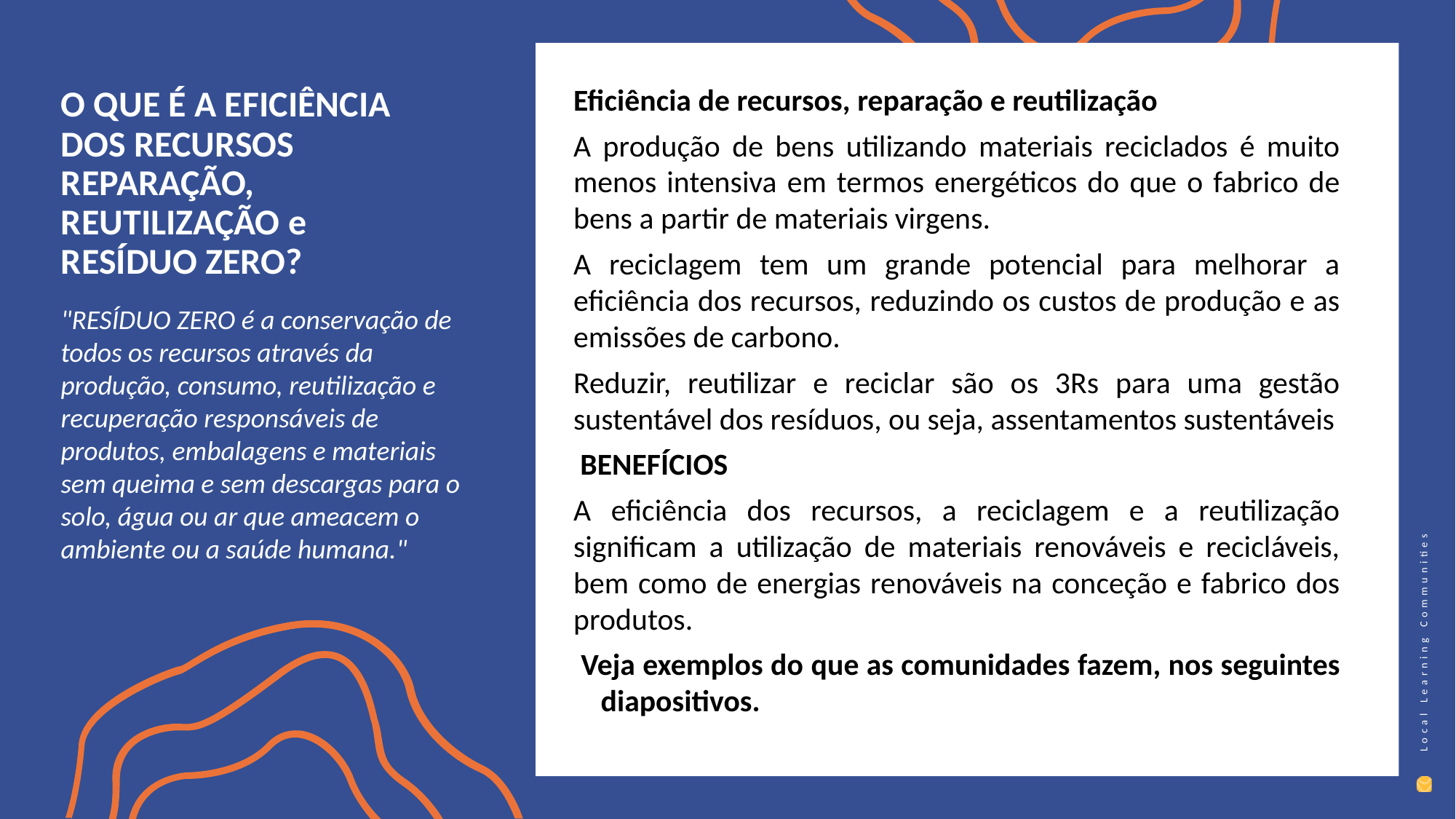

Eficiência de recursos, reparação e reutilização
A produção de bens utilizando materiais reciclados é muito menos intensiva em termos energéticos do que o fabrico de bens a partir de materiais virgens.
A reciclagem tem um grande potencial para melhorar a eficiência dos recursos, reduzindo os custos de produção e as emissões de carbono.
Reduzir, reutilizar e reciclar são os 3Rs para uma gestão sustentável dos resíduos, ou seja, assentamentos sustentáveis
 BENEFÍCIOS
A eficiência dos recursos, a reciclagem e a reutilização significam a utilização de materiais renováveis e recicláveis, bem como de energias renováveis na conceção e fabrico dos produtos.
 Veja exemplos do que as comunidades fazem, nos seguintes diapositivos.
O QUE É A EFICIÊNCIA DOS RECURSOS REPARAÇÃO, REUTILIZAÇÃO e RESÍDUO ZERO?
"RESÍDUO ZERO é a conservação de todos os recursos através da produção, consumo, reutilização e recuperação responsáveis de produtos, embalagens e materiais sem queima e sem descargas para o solo, água ou ar que ameacem o ambiente ou a saúde humana."